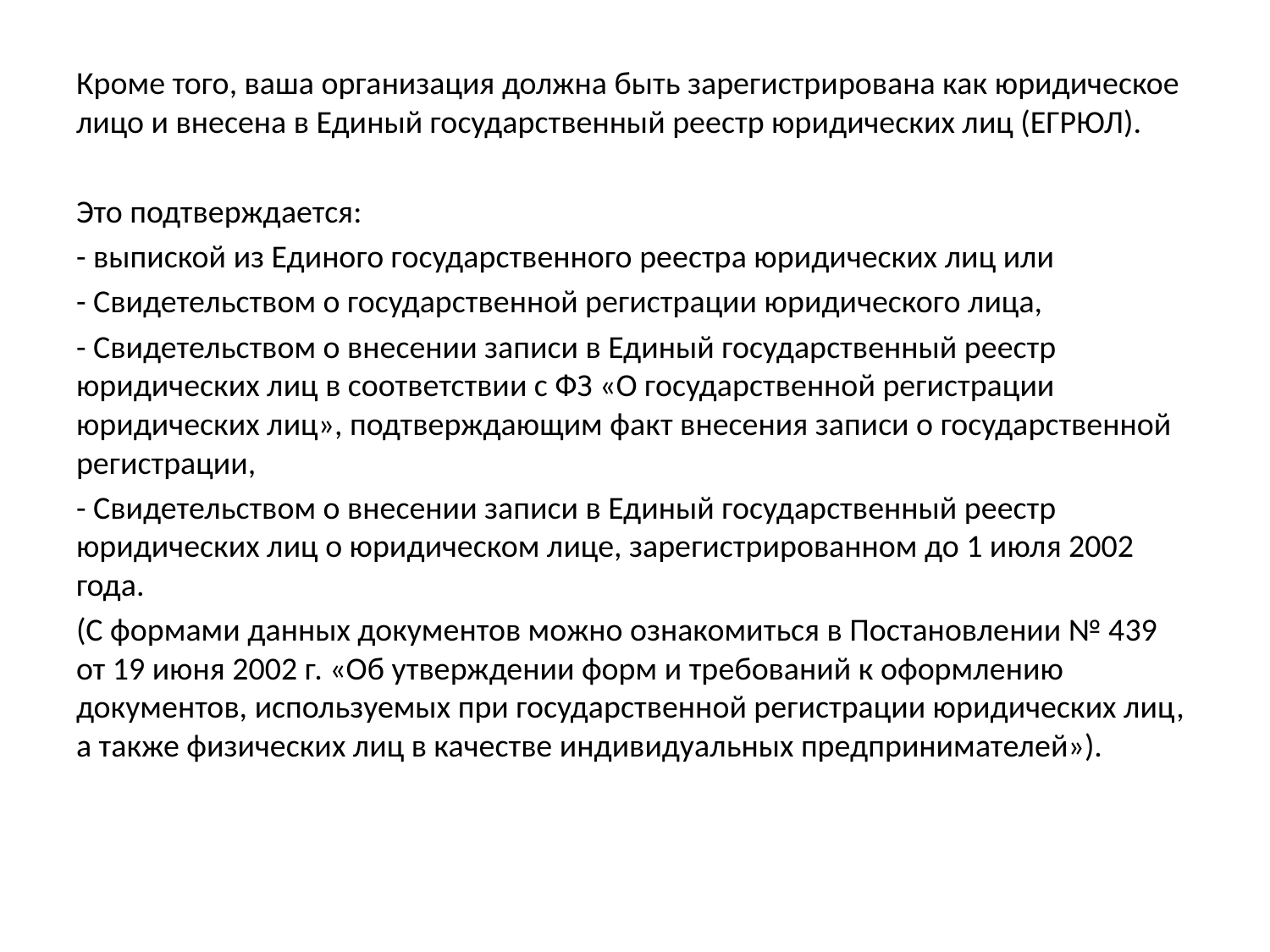

Кроме того, ваша организация должна быть зарегистрирована как юридическое лицо и внесена в Единый государственный реестр юридических лиц (ЕГРЮЛ).

Это подтверждается:
- выпиской из Единого государственного реестра юридических лиц или
- Свидетельством о государственной регистрации юридического лица,
- Свидетельством о внесении записи в Единый государственный реестр юридических лиц в соответствии с ФЗ «О государственной регистрации юридических лиц», подтверждающим факт внесения записи о государственной регистрации,
- Свидетельством о внесении записи в Единый государственный реестр юридических лиц о юридическом лице, зарегистрированном до 1 июля 2002 года.
(С формами данных документов можно ознакомиться в Постановлении № 439 от 19 июня 2002 г. «Об утверждении форм и требований к оформлению документов, используемых при государственной регистрации юридических лиц, а также физических лиц в качестве индивидуальных предпринимателей»).